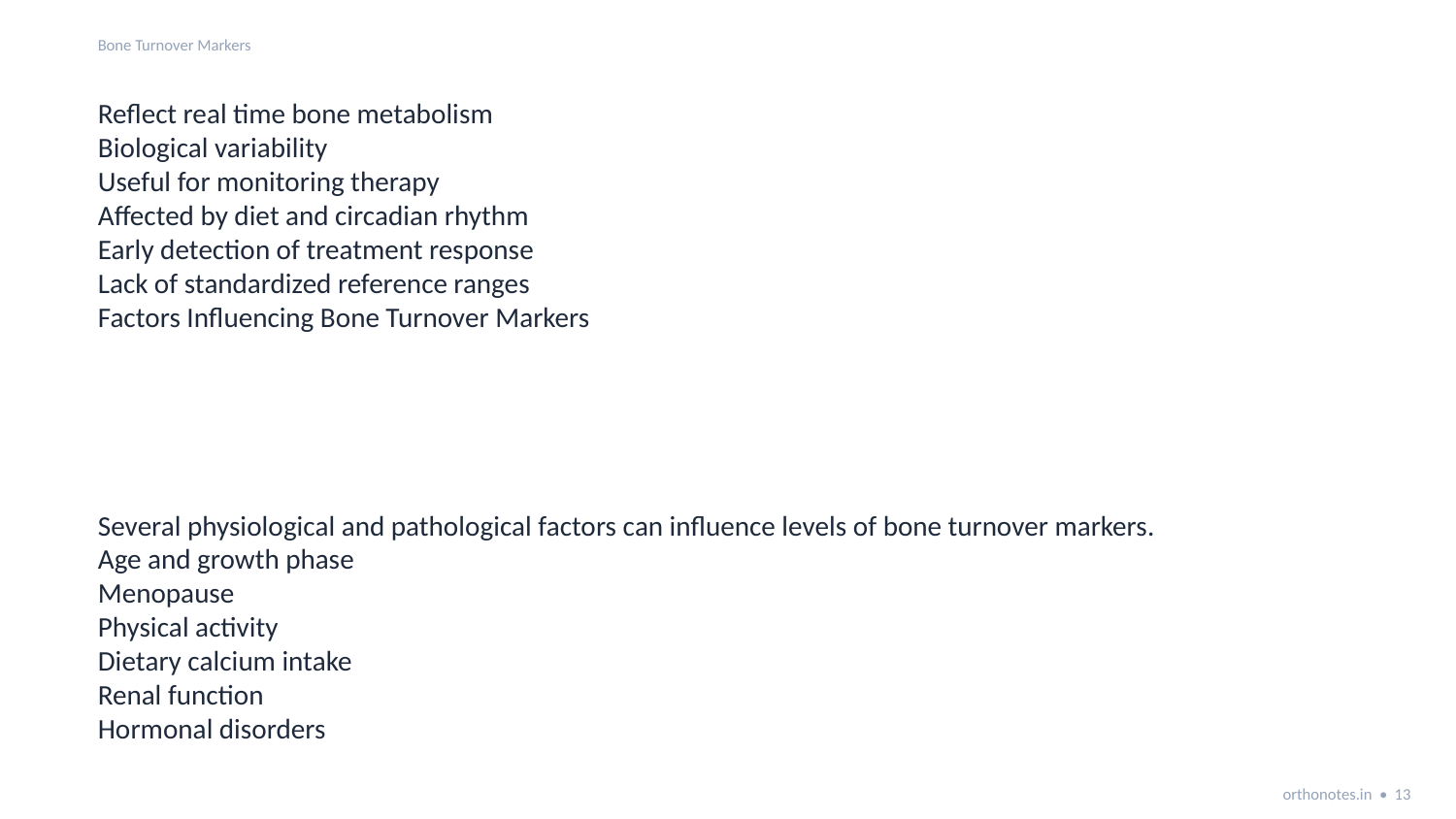

Bone Turnover Markers
Reflect real time bone metabolism
Biological variability
Useful for monitoring therapy
Affected by diet and circadian rhythm
Early detection of treatment response
Lack of standardized reference ranges
Factors Influencing Bone Turnover Markers
Several physiological and pathological factors can influence levels of bone turnover markers.
Age and growth phase
Menopause
Physical activity
Dietary calcium intake
Renal function
Hormonal disorders
orthonotes.in  •  13